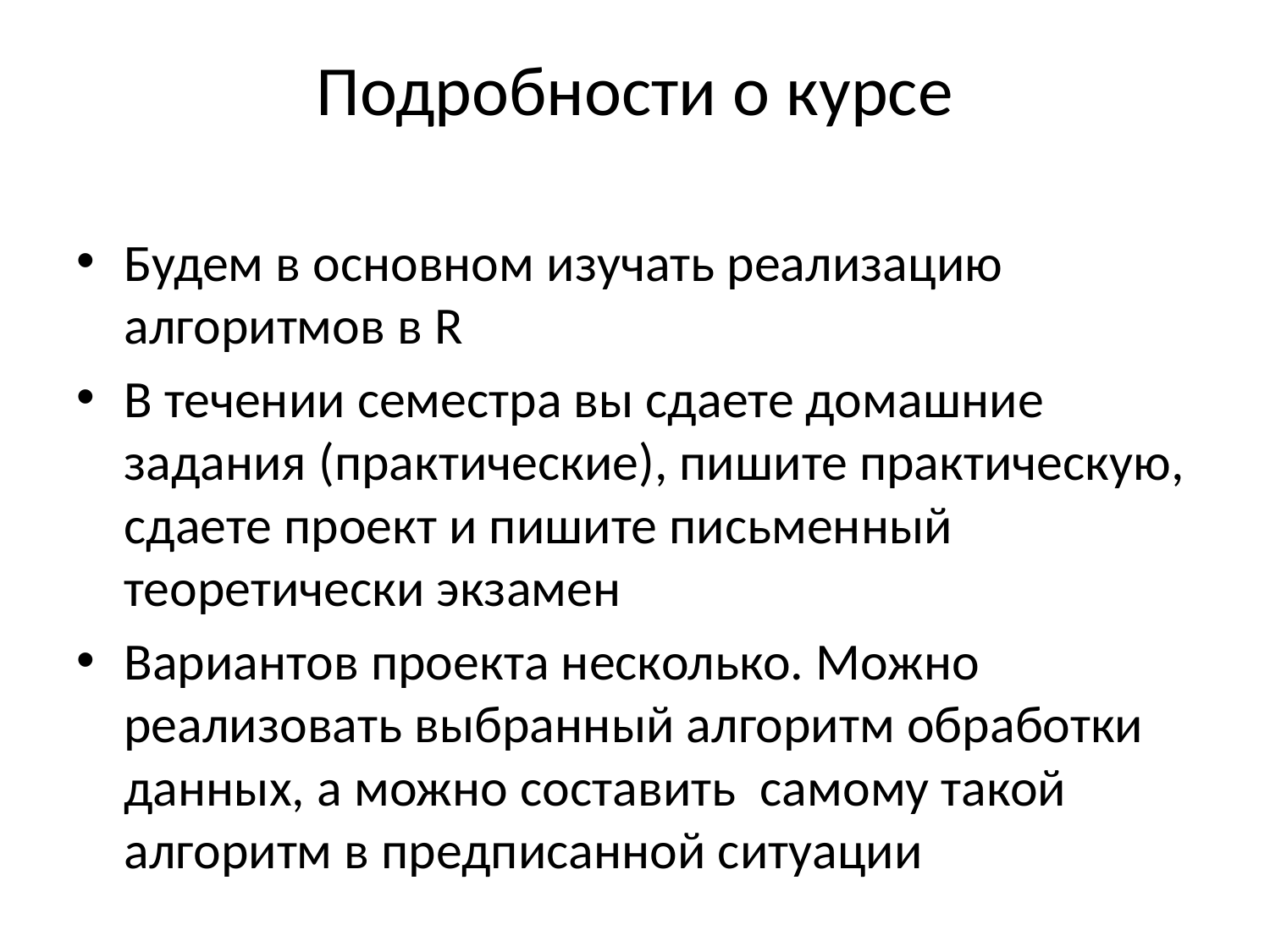

# Подробности о курсе
Будем в основном изучать реализацию алгоритмов в R
В течении семестра вы сдаете домашние задания (практические), пишите практическую, сдаете проект и пишите письменный теоретически экзамен
Вариантов проекта несколько. Можно реализовать выбранный алгоритм обработки данных, а можно составить  самому такой алгоритм в предписанной ситуации